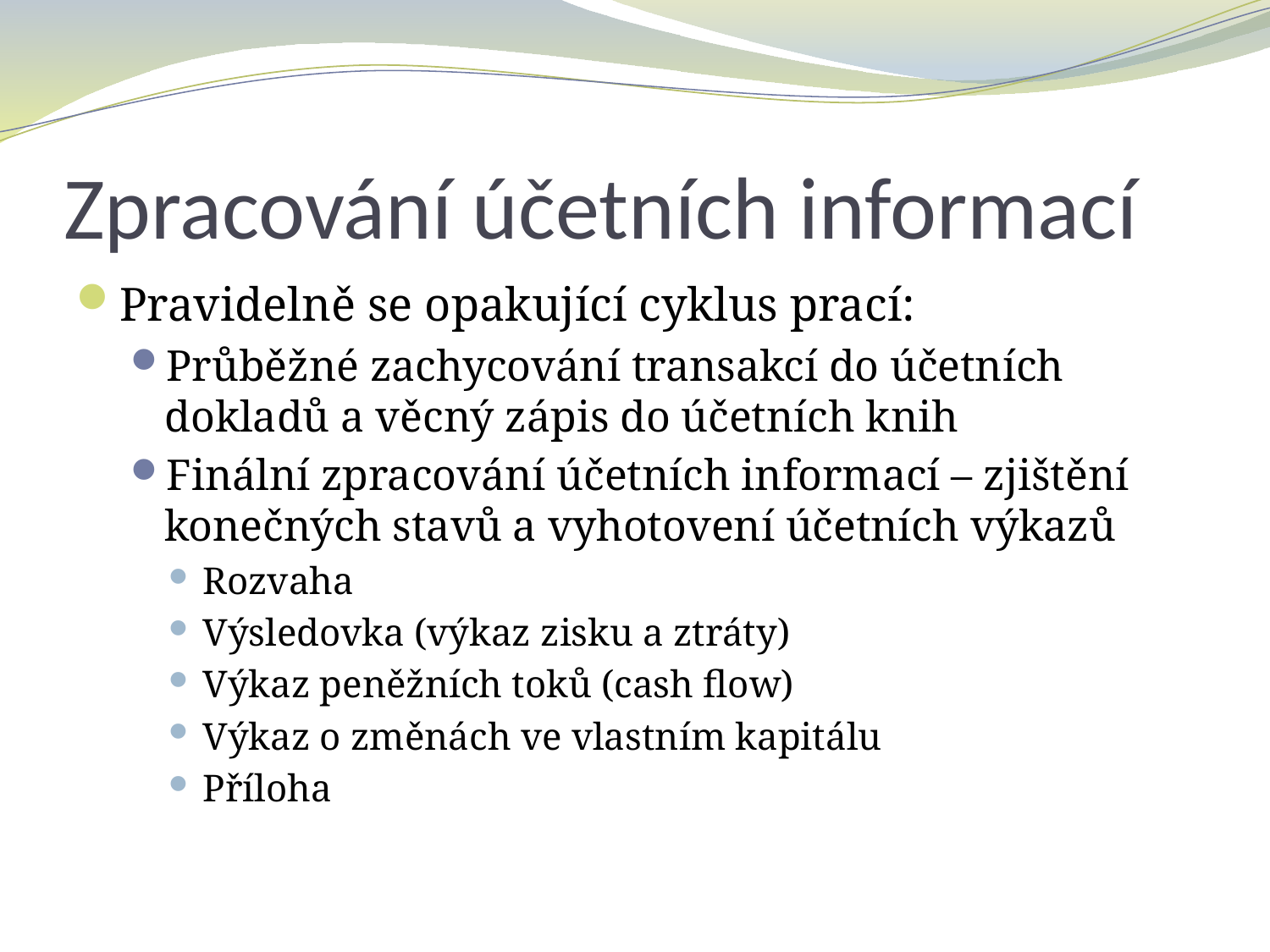

# Zpracování účetních informací
Pravidelně se opakující cyklus prací:
Průběžné zachycování transakcí do účetních dokladů a věcný zápis do účetních knih
Finální zpracování účetních informací – zjištění konečných stavů a vyhotovení účetních výkazů
Rozvaha
Výsledovka (výkaz zisku a ztráty)
Výkaz peněžních toků (cash flow)
Výkaz o změnách ve vlastním kapitálu
Příloha